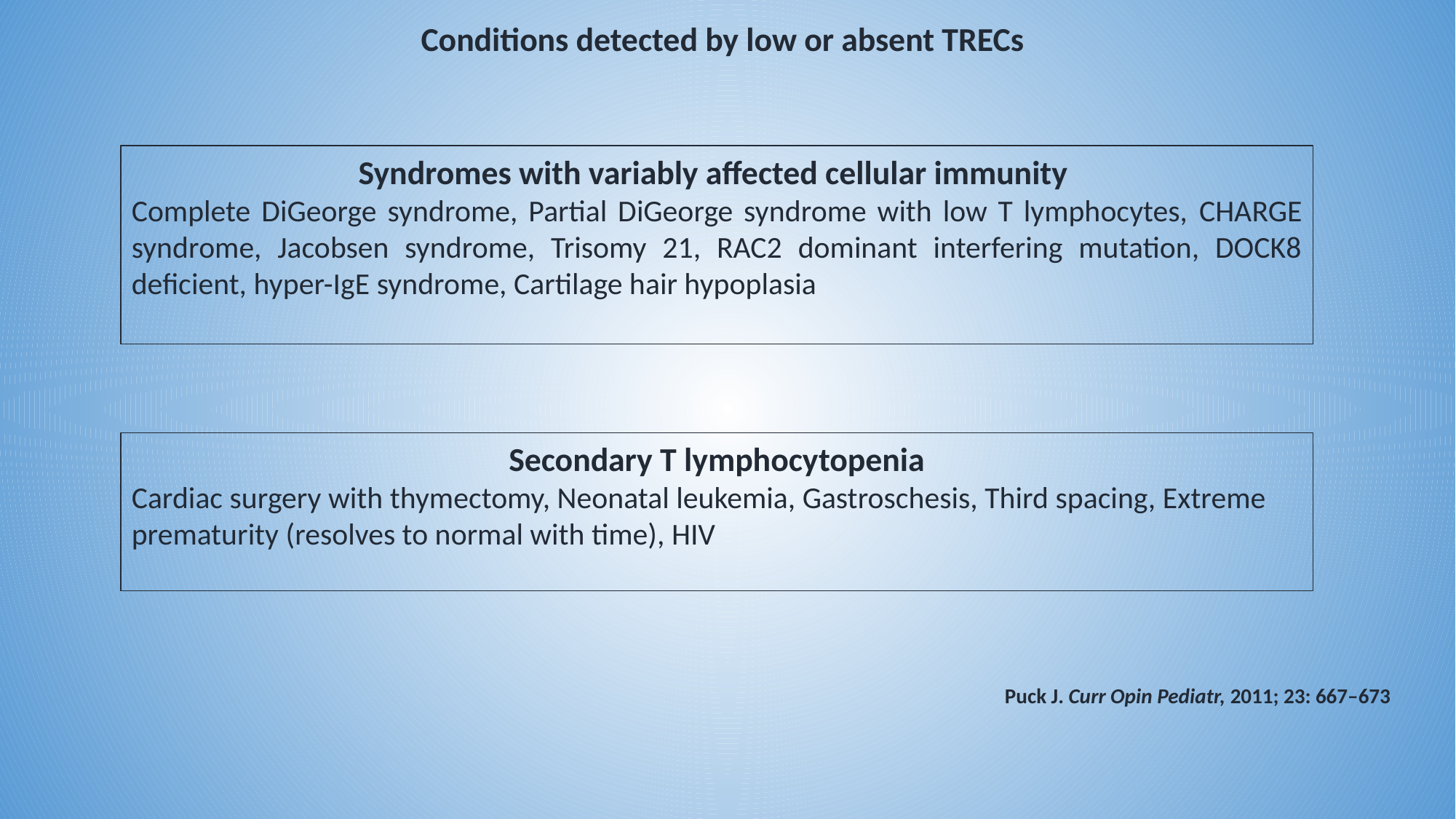

# Conditions detected by low or absent TRECs
Syndromes with variably affected cellular immunity
Complete DiGeorge syndrome, Partial DiGeorge syndrome with low T lymphocytes, CHARGE syndrome, Jacobsen syndrome, Trisomy 21, RAC2 dominant interfering mutation, DOCK8 deficient, hyper-IgE syndrome, Cartilage hair hypoplasia

Secondary T lymphocytopenia
Cardiac surgery with thymectomy, Neonatal leukemia, Gastroschesis, Third spacing, Extreme prematurity (resolves to normal with time), HIV

Puck J. Curr Opin Pediatr, 2011; 23: 667–673